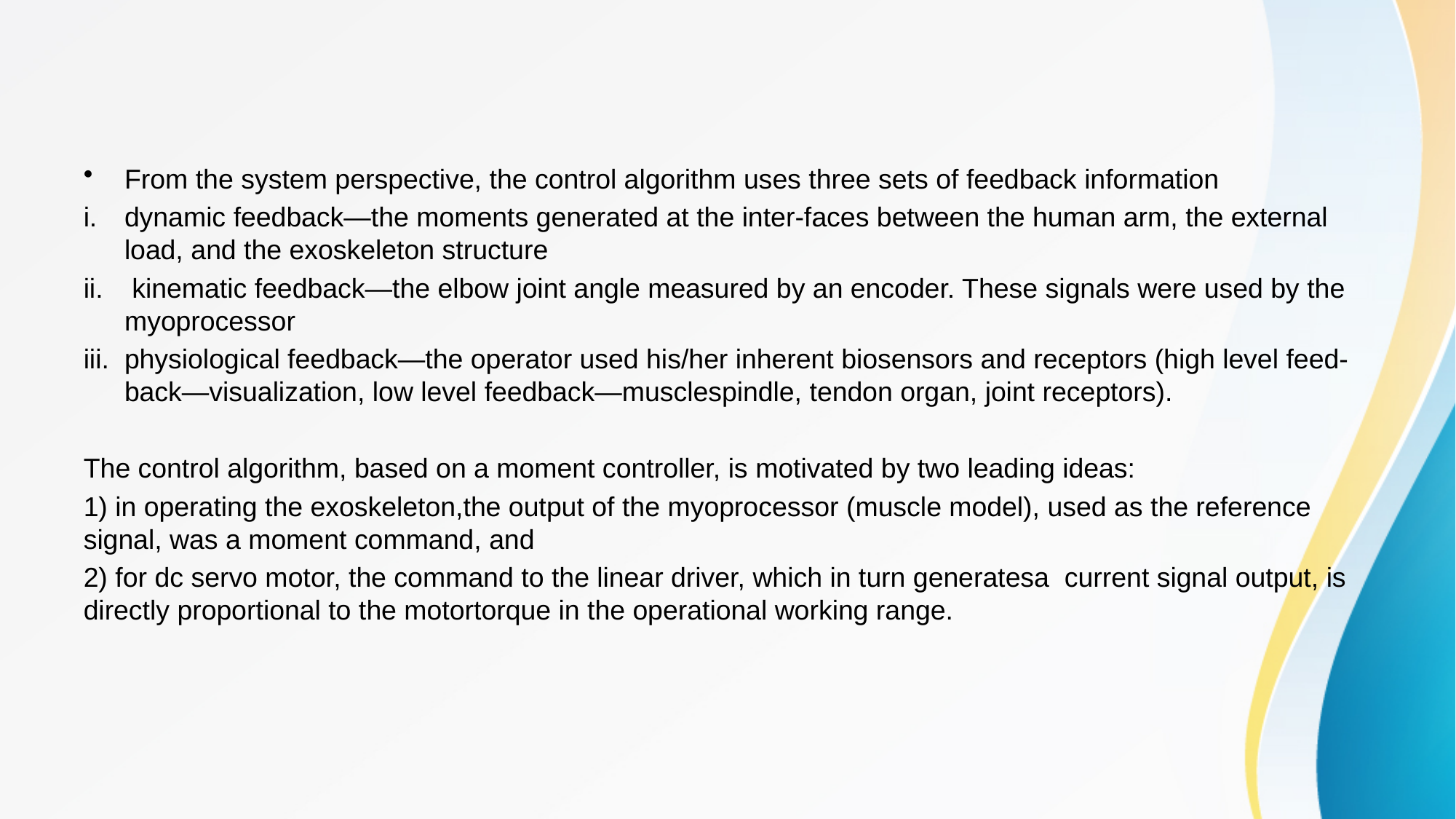

#
From the system perspective, the control algorithm uses three sets of feedback information
dynamic feedback—the moments generated at the inter-faces between the human arm, the external load, and the exoskeleton structure
 kinematic feedback—the elbow joint angle measured by an encoder. These signals were used by the myoprocessor
physiological feedback—the operator used his/her inherent biosensors and receptors (high level feed-back—visualization, low level feedback—musclespindle, tendon organ, joint receptors).

The control algorithm, based on a moment controller, is motivated by two leading ideas:
1) in operating the exoskeleton,the output of the myoprocessor (muscle model), used as the reference signal, was a moment command, and
2) for dc servo motor, the command to the linear driver, which in turn generatesa  current signal output, is directly proportional to the motortorque in the operational working range.